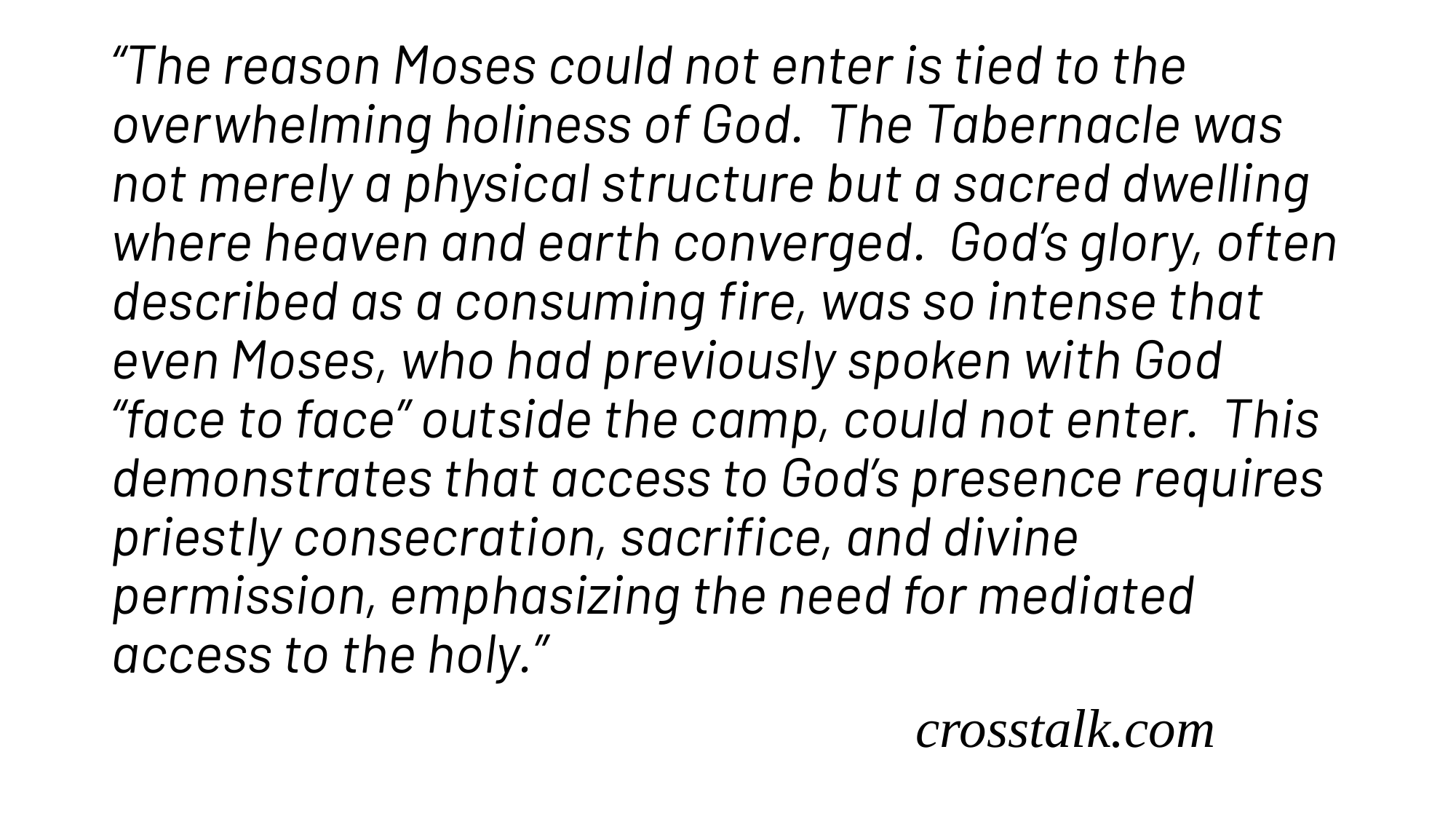

“The reason Moses could not enter is tied to the overwhelming holiness of God.  The Tabernacle was not merely a physical structure but a sacred dwelling where heaven and earth converged.  God’s glory, often described as a consuming fire, was so intense that even Moses, who had previously spoken with God “face to face” outside the camp, could not enter.  This demonstrates that access to God’s presence requires priestly consecration, sacrifice, and divine permission, emphasizing the need for mediated access to the holy.”
                                                           crosstalk.com